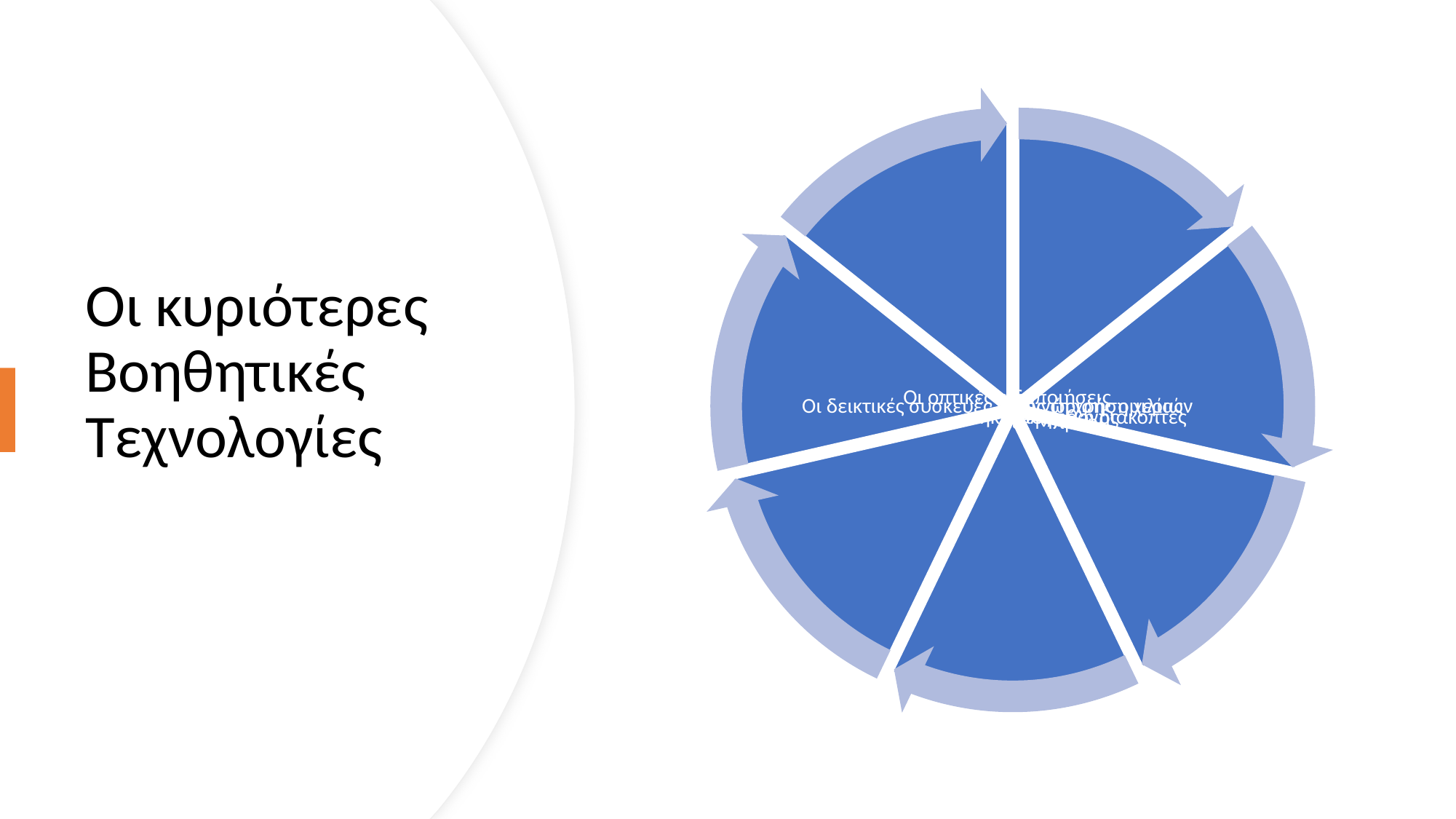

Οι Αναγνώστες οθόνης
Τα συστήματα αναγνώρισης ομιλίας
Οι μεγεθυντές οθόνης
Οι συσκευές Μπράιγ
Τα εναλλακτικά πληκτρολόγια ή διακόπτες
Οι δεικτικές συσκευές χωρίς τη χρήση χεριών
Οι οπτικές ειδοποιήσεις
# Οι κυριότερες Βοηθητικές Τεχνολογίες